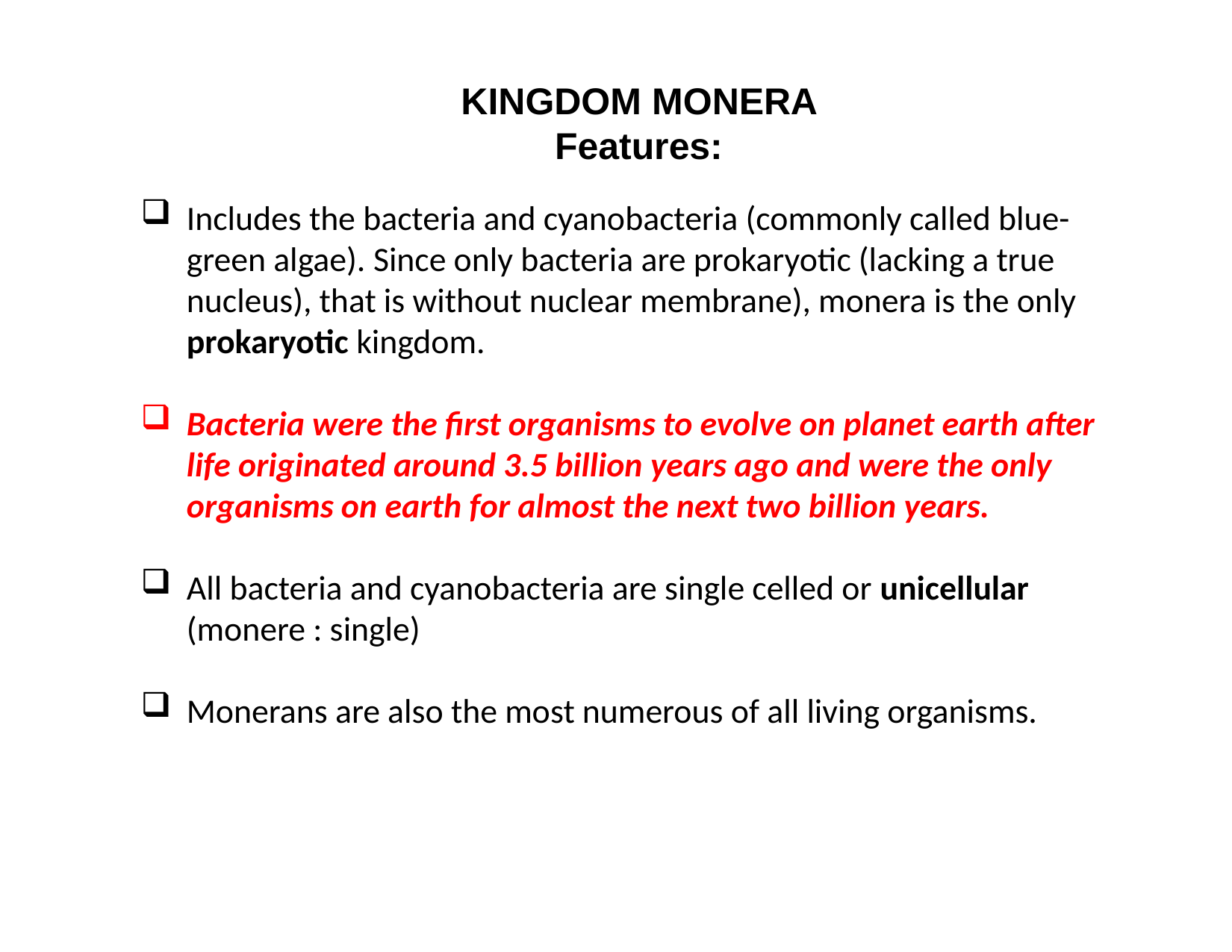

# KINGDOM MONERA Features:
Includes the bacteria and cyanobacteria (commonly called blue-green algae). Since only bacteria are prokaryotic (lacking a true nucleus), that is without nuclear membrane), monera is the only prokaryotic kingdom.

Bacteria were the first organisms to evolve on planet earth after life originated around 3.5 billion years ago and were the only organisms on earth for almost the next two billion years.

All bacteria and cyanobacteria are single celled or unicellular (monere : single)

Monerans are also the most numerous of all living organisms.